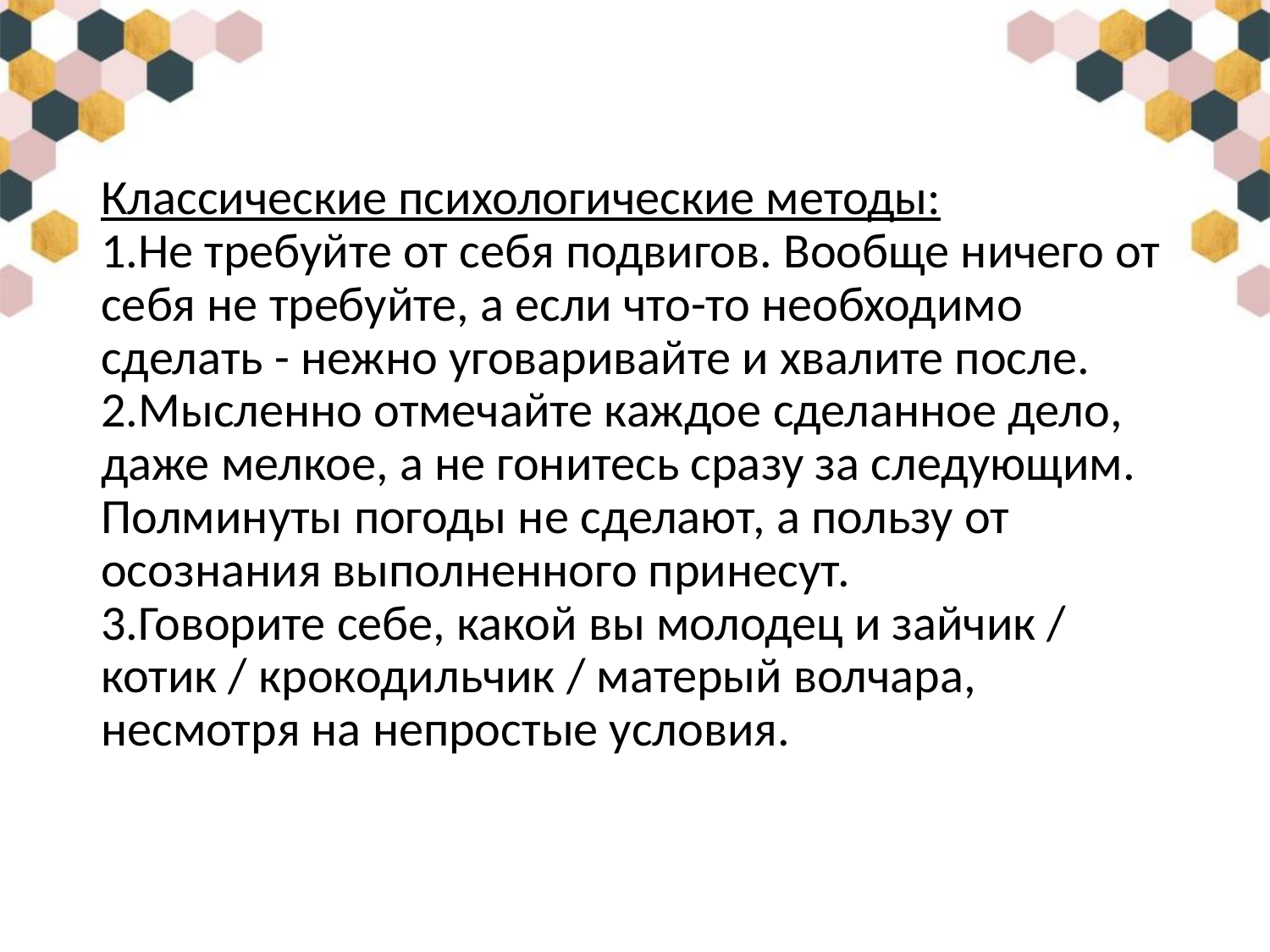

#
Классические психологические методы:
1.Не требуйте от себя подвигов. Вообще ничего от себя не требуйте, а если что-то необходимо сделать - нежно уговаривайте и хвалите после.
2.Мысленно отмечайте каждое сделанное дело, даже мелкое, а не гонитесь сразу за следующим. Полминуты погоды не сделают, а пользу от осознания выполненного принесут.
3.Говорите себе, какой вы молодец и зайчик / котик / крокодильчик / матерый волчара, несмотря на непростые условия.